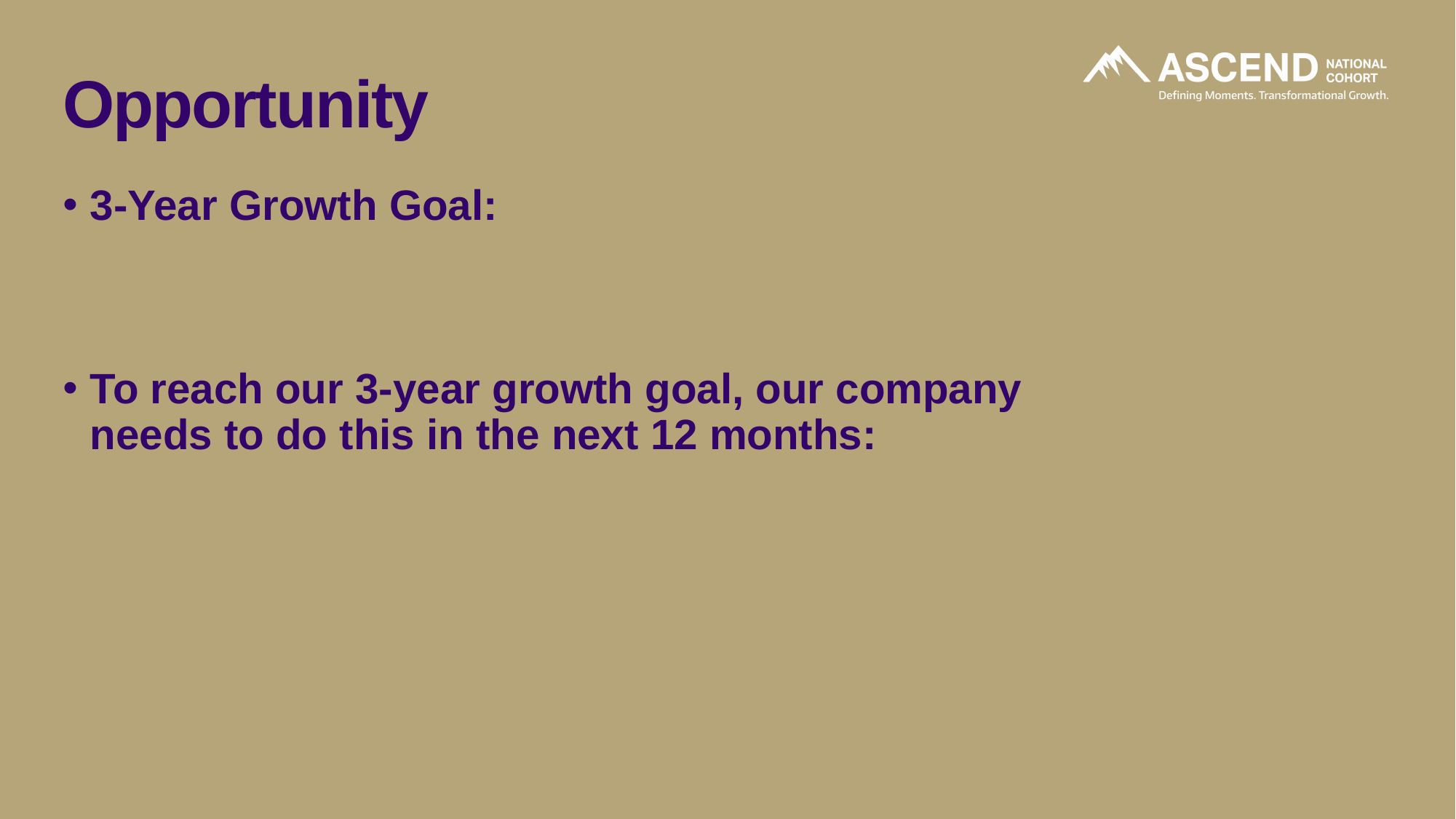

# Opportunity
3-Year Growth Goal:

To reach our 3-year growth goal, our company needs to do this in the next 12 months: